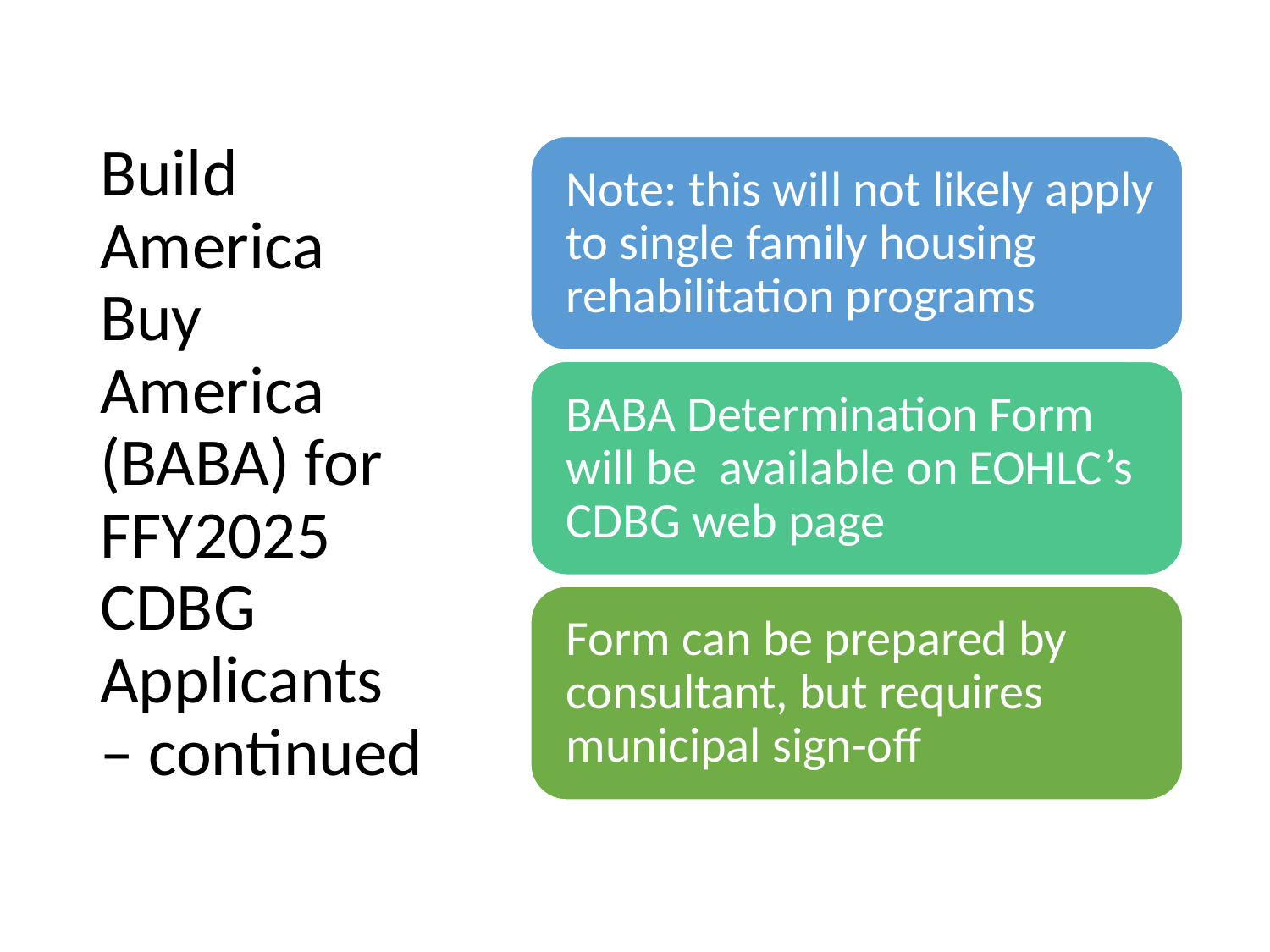

# Build America Buy America (BABA) for FFY2025 CDBG Applicants – continued
Note: this will not likely apply to single family housing rehabilitation programs
BABA Determination Form will be  available on EOHLC’s CDBG web page
Form can be prepared by consultant, but requires municipal sign-off